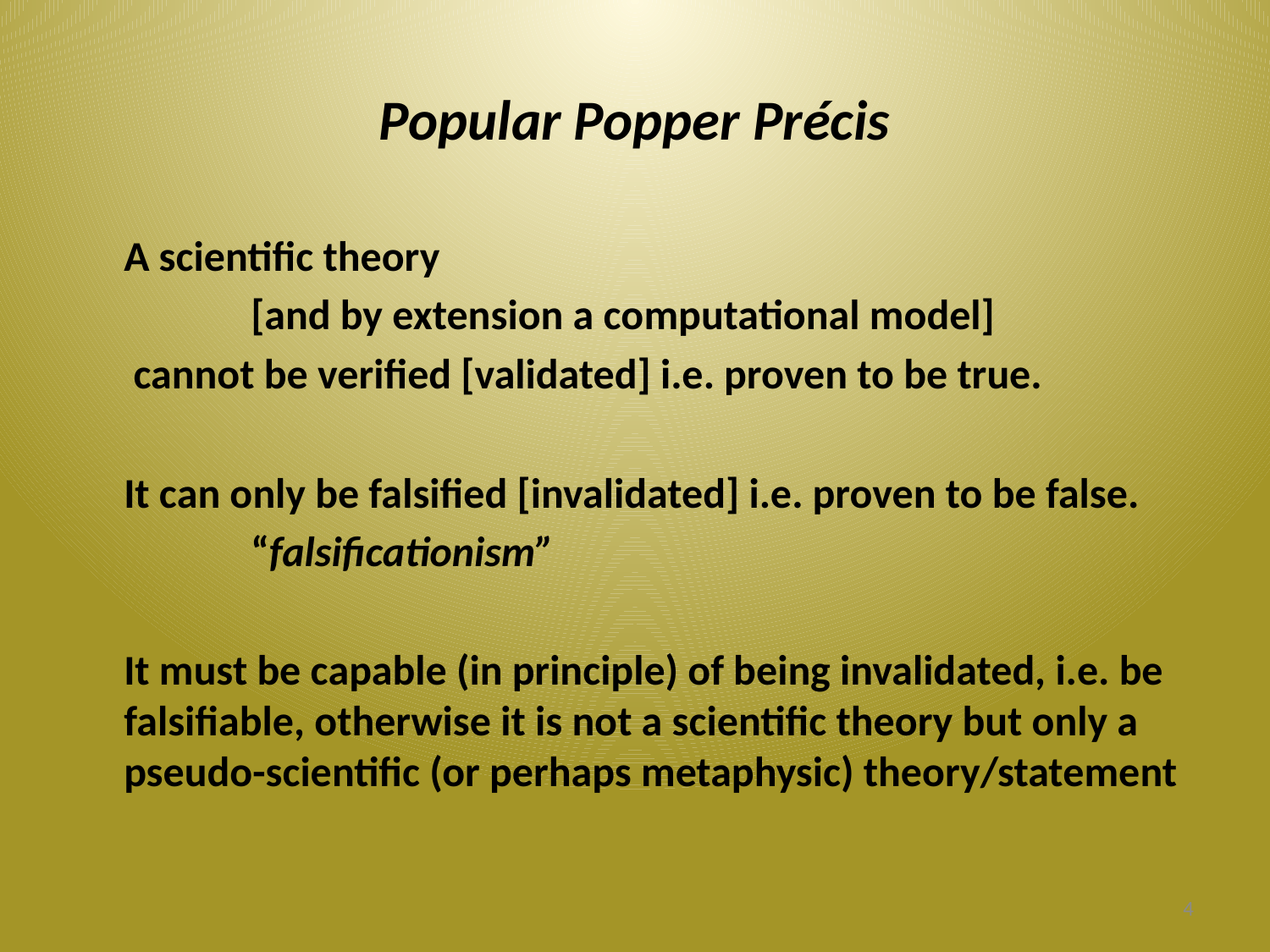

# Popular Popper Précis
 	A scientific theory
		[and by extension a computational model]
	 cannot be verified [validated] i.e. proven to be true.

	It can only be falsified [invalidated] i.e. proven to be false.
		“falsificationism”

	It must be capable (in principle) of being invalidated, i.e. be falsifiable, otherwise it is not a scientific theory but only a pseudo-scientific (or perhaps metaphysic) theory/statement
4